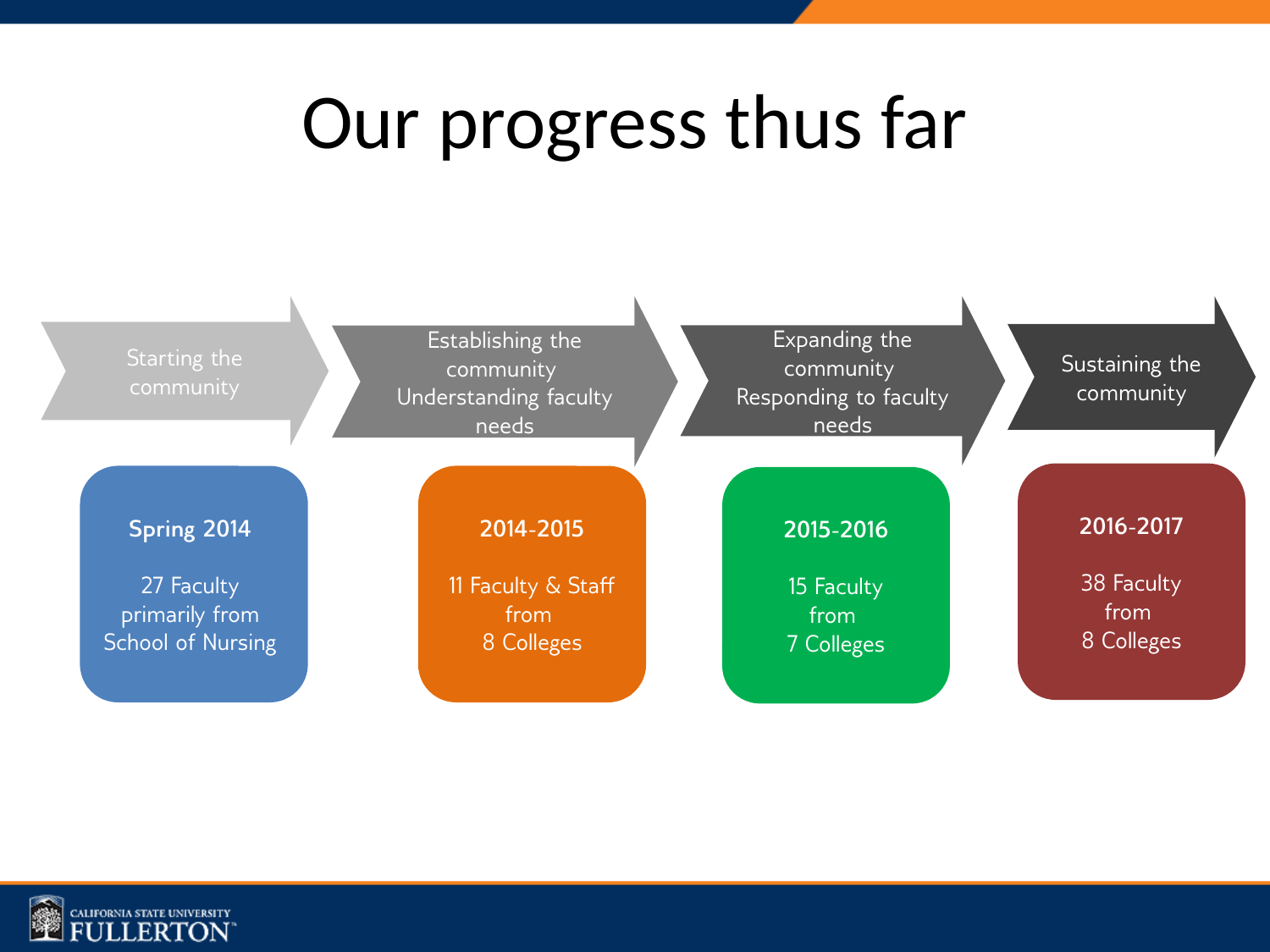

# Our progress thus far
Starting the community
Establishing the community
Understanding faculty needs
Expanding the community
Responding to faculty needs
Sustaining the community
2016-2017

38 Faculty
from
8 Colleges
Spring 2014

27 Faculty
primarily from
School of Nursing
2014-2015

11 Faculty & Staff
from
8 Colleges
2015-2016

15 Faculty
from
7 Colleges